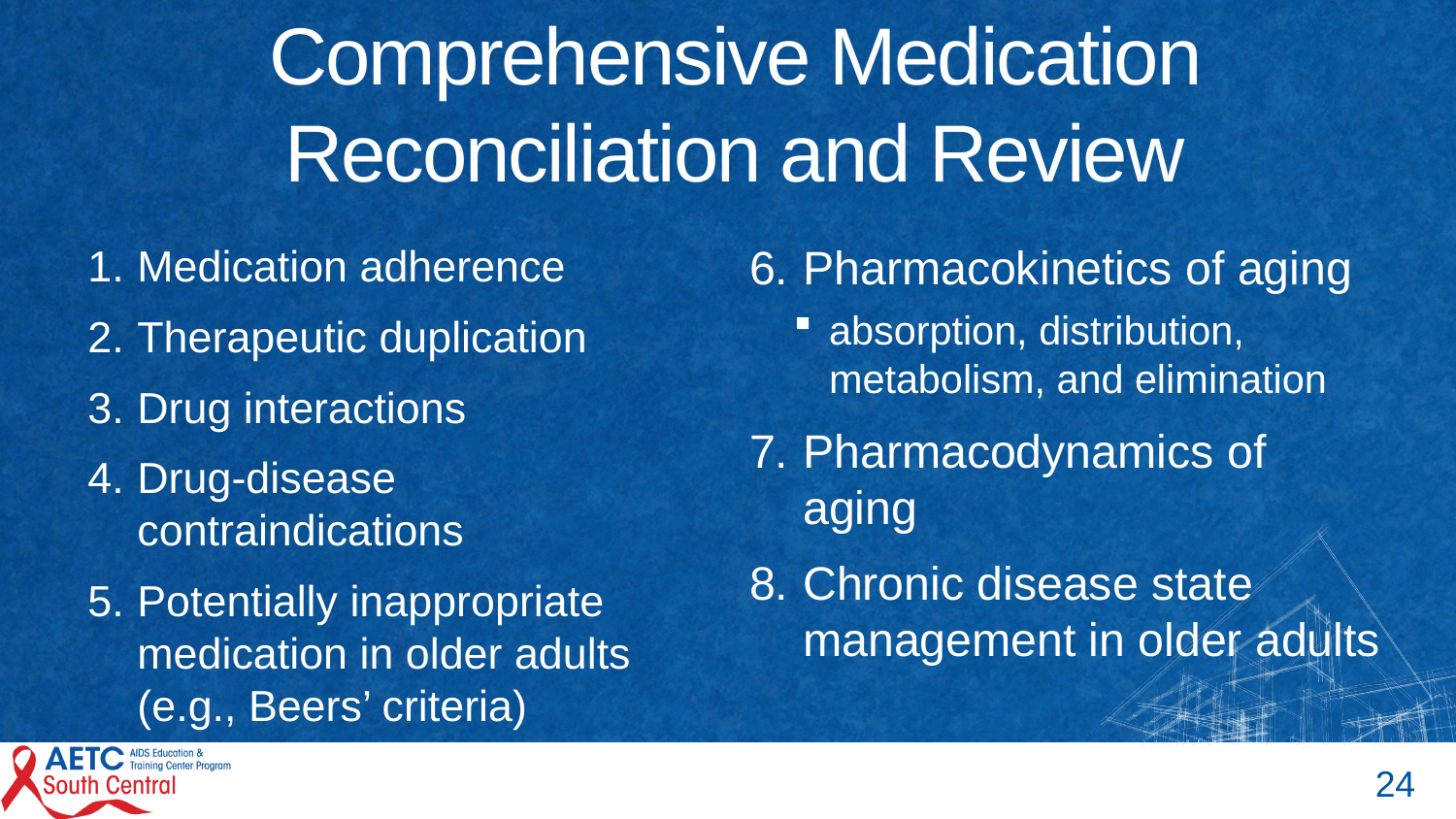

# Comprehensive Medication Reconciliation and Review
Medication adherence
Therapeutic duplication
Drug interactions
Drug-disease contraindications
Potentially inappropriate medication in older adults (e.g., Beers’ criteria)
Pharmacokinetics of aging
absorption, distribution, metabolism, and elimination
Pharmacodynamics of aging
Chronic disease state management in older adults